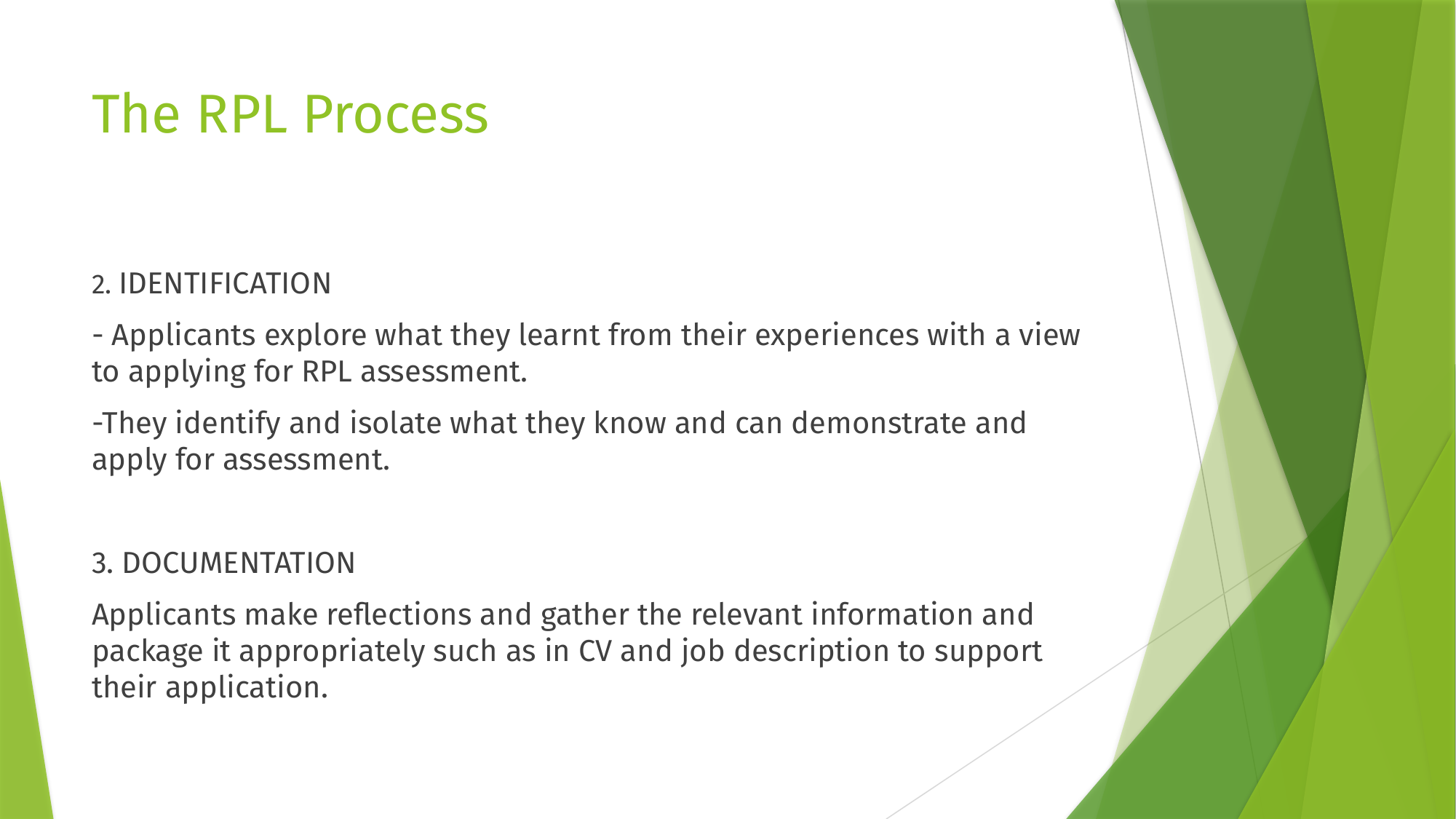

# The RPL Process
2. IDENTIFICATION
- Applicants explore what they learnt from their experiences with a view to applying for RPL assessment.
-They identify and isolate what they know and can demonstrate and apply for assessment.

3. DOCUMENTATION
Applicants make reflections and gather the relevant information and package it appropriately such as in CV and job description to support their application.